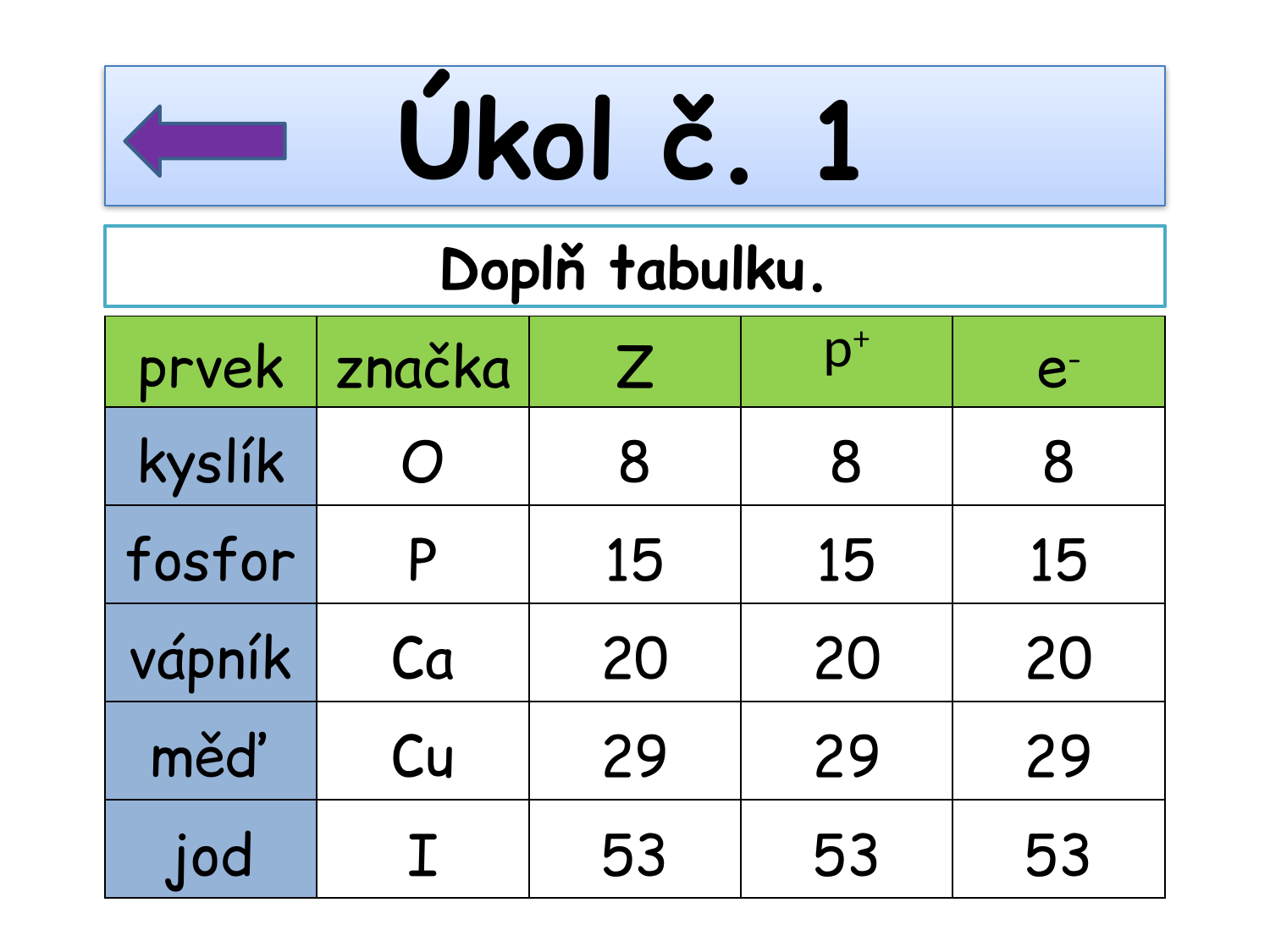

Úkol č. 1

Doplň tabulku.
| prvek | značka | Z | p+ | e- |
| --- | --- | --- | --- | --- |
| kyslík | O | 8 | 8 | 8 |
| fosfor | P | 15 | 15 | 15 |
| vápník | Ca | 20 | 20 | 20 |
| měď | Cu | 29 | 29 | 29 |
| jod | I | 53 | 53 | 53 |